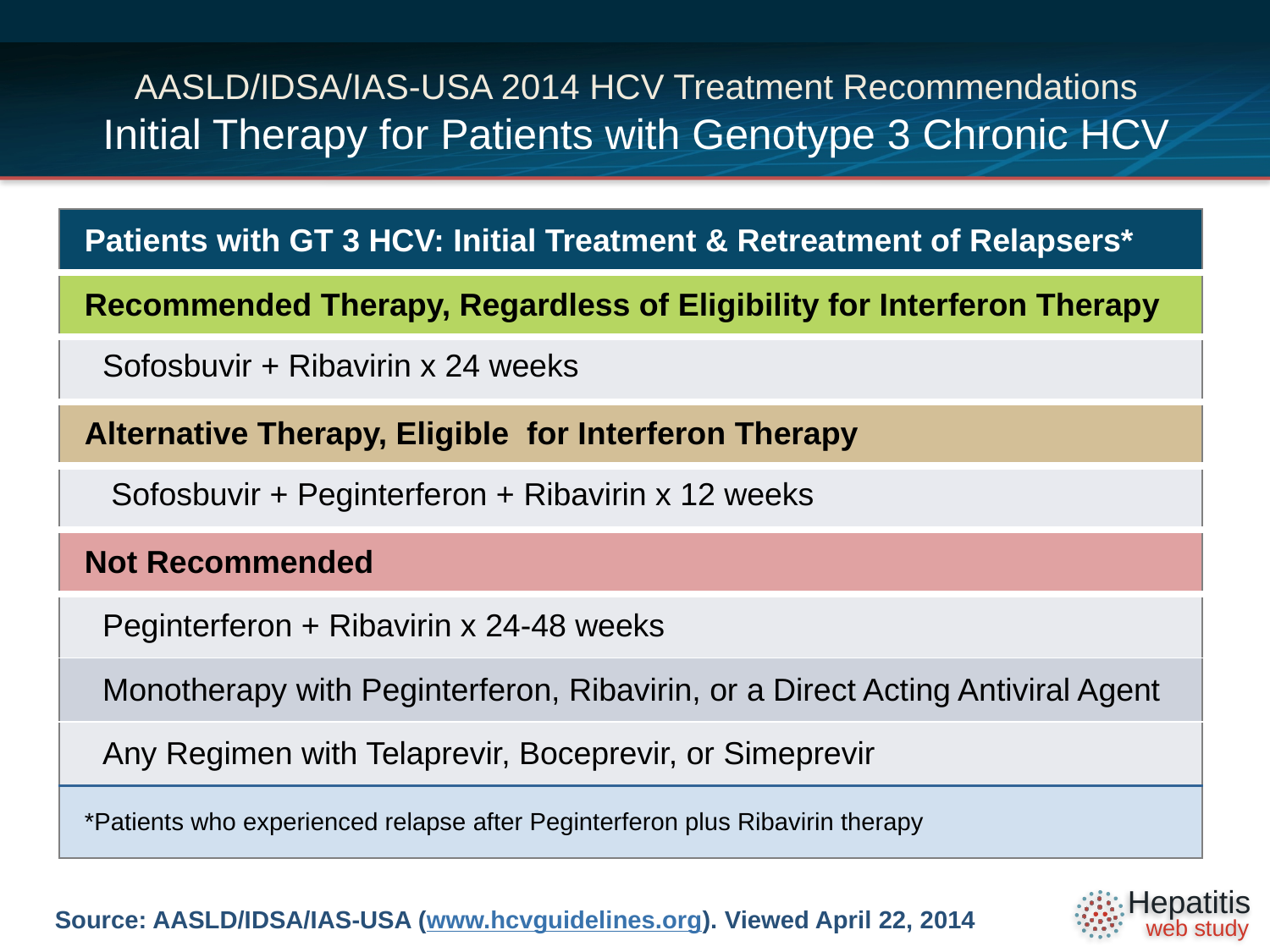

# AASLD/IDSA/IAS-USA 2014 HCV Treatment Recommendations Initial Therapy for Patients with Genotype 3 Chronic HCV
| Patients with GT 3 HCV: Initial Treatment & Retreatment of Relapsers\* |
| --- |
| Recommended Therapy, Regardless of Eligibility for Interferon Therapy |
| Sofosbuvir + Ribavirin x 24 weeks |
| Alternative Therapy, Eligible for Interferon Therapy |
| Sofosbuvir + Peginterferon + Ribavirin x 12 weeks |
| Not Recommended |
| Peginterferon + Ribavirin x 24-48 weeks |
| Monotherapy with Peginterferon, Ribavirin, or a Direct Acting Antiviral Agent |
| Any Regimen with Telaprevir, Boceprevir, or Simeprevir |
| \*Patients who experienced relapse after Peginterferon plus Ribavirin therapy |
Source: AASLD/IDSA/IAS-USA (www.hcvguidelines.org). Viewed April 22, 2014